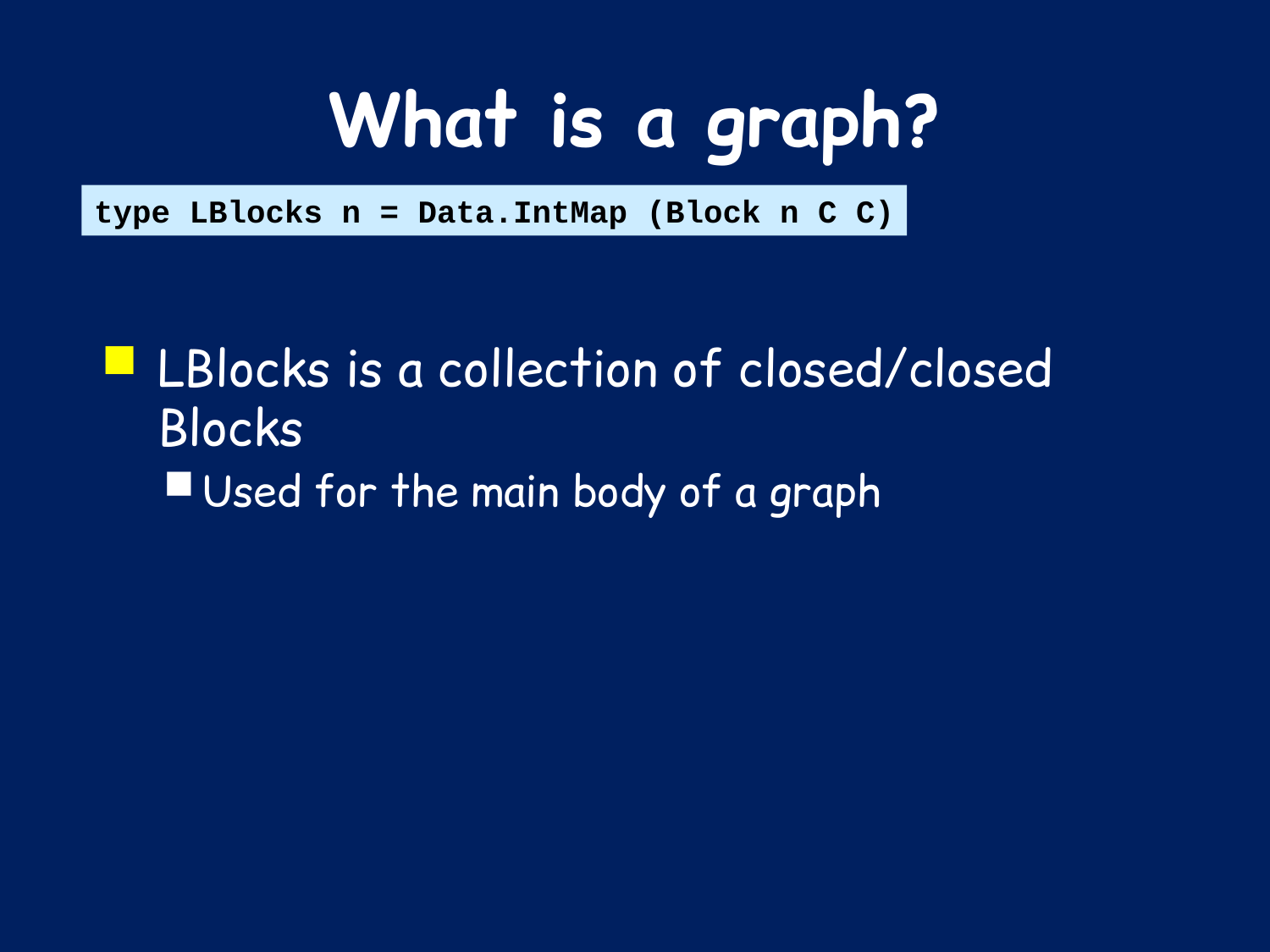

# What is a graph?
type LBlocks n = Data.IntMap (Block n C C)
LBlocks is a collection of closed/closed Blocks
Used for the main body of a graph